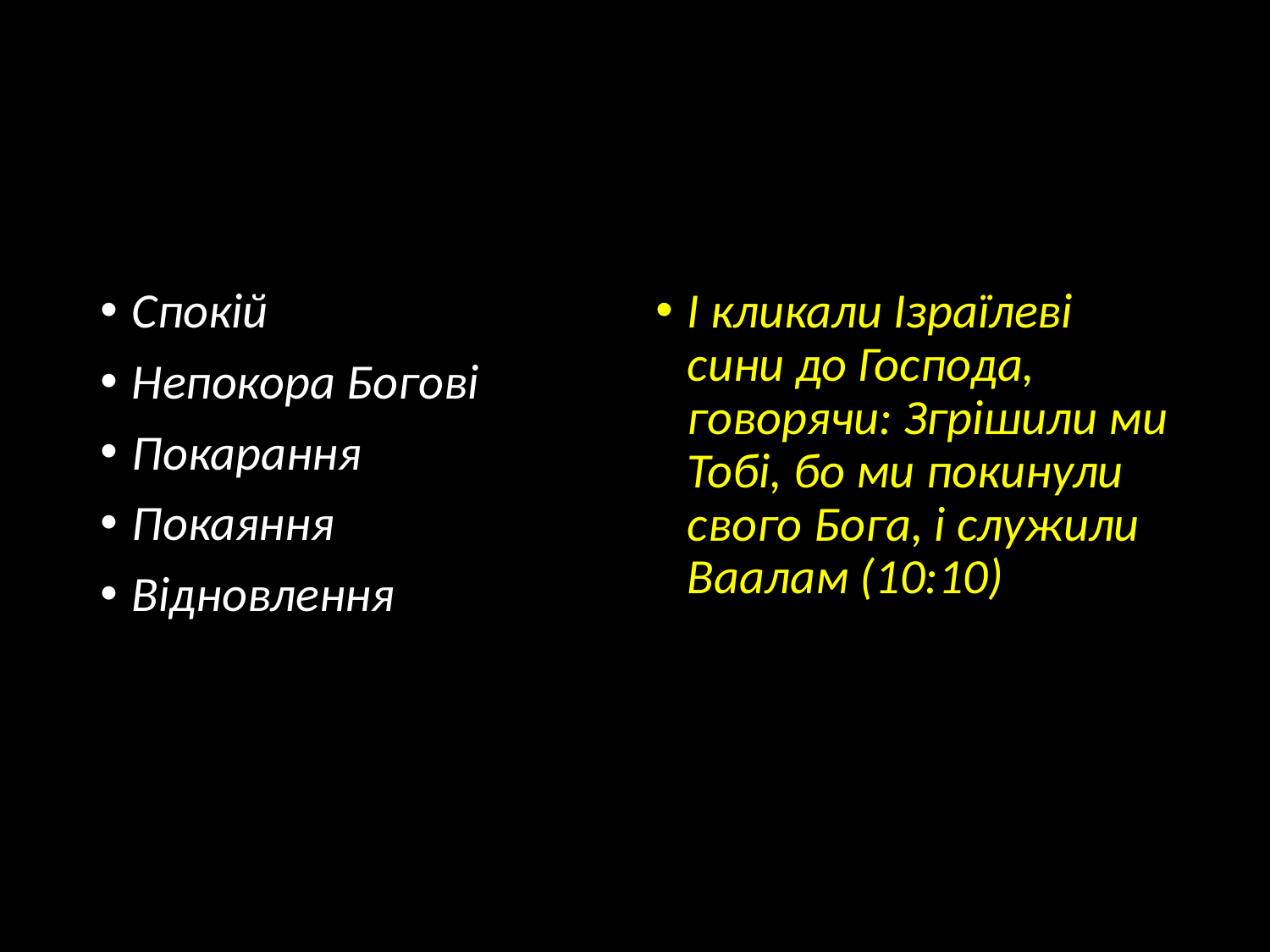

#
Спокій
Непокора Богові
Покарання
Покаяння
Відновлення

І кликали Ізраїлеві сини до Господа, говорячи: Згрішили ми Тобі, бо ми покинули свого Бога, і служили Ваалам (10:10)